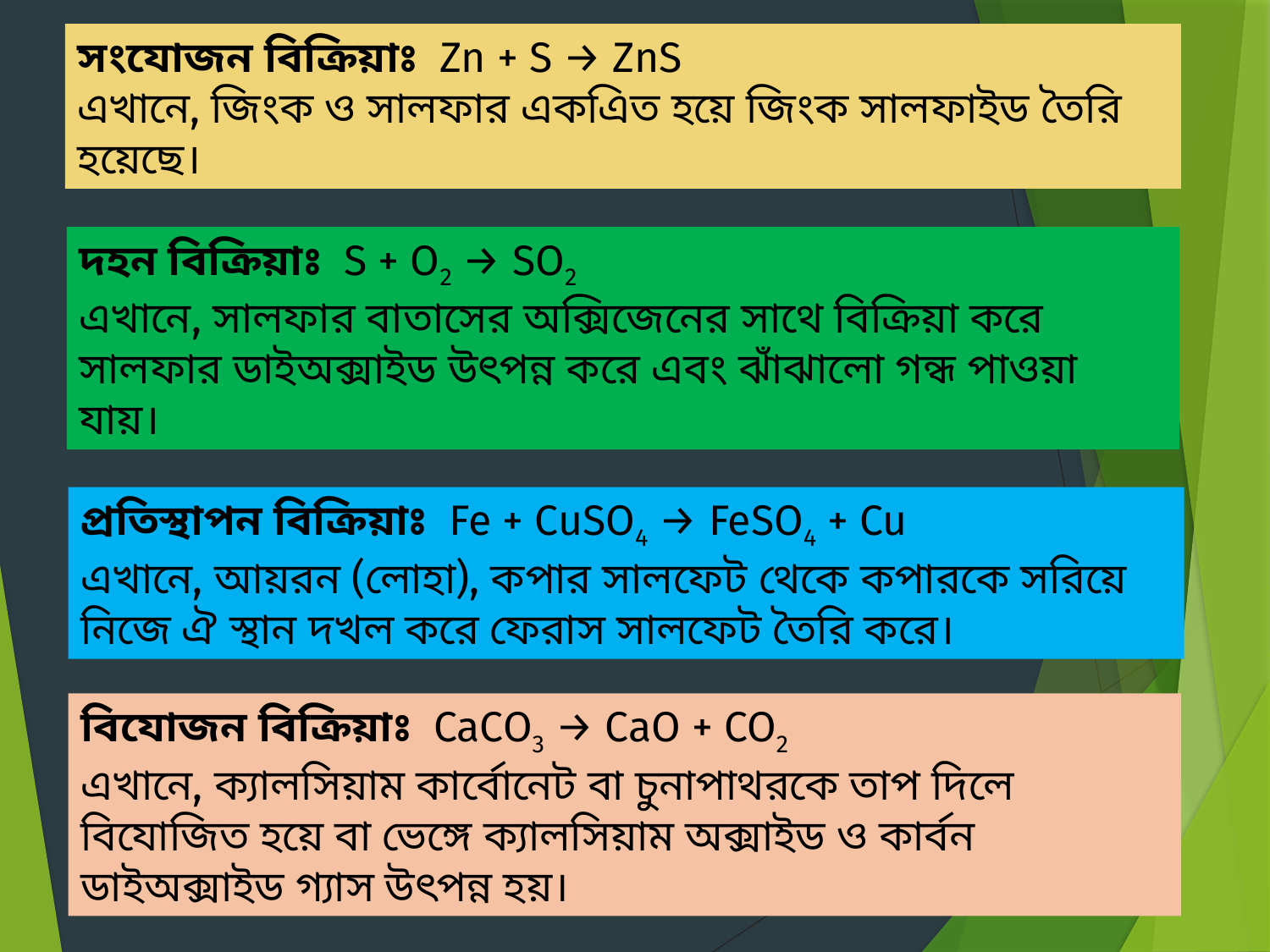

সংযোজন বিক্রিয়াঃ  Zn + S → ZnS
এখানে, জিংক ও সালফার একএিত হয়ে জিংক সালফাইড তৈরি হয়েছে।
দহন বিক্রিয়াঃ  S + O2 → SO2
এখানে, সালফার বাতাসের অক্সিজেনের সাথে বিক্রিয়া করে সালফার ডাইঅক্সাইড উৎপন্ন করে এবং ঝাঁঝালো গন্ধ পাওয়া যায়।
প্রতিস্থাপন বিক্রিয়াঃ  Fe + CuSO4 → FeSO4 + Cu
এখানে, আয়রন (লোহা), কপার সালফেট থেকে কপারকে সরিয়ে নিজে ঐ স্থান দখল করে ফেরাস সালফেট তৈরি করে।
বিযোজন বিক্রিয়াঃ  CaCO3 → CaO + CO2
এখানে, ক্যালসিয়াম কার্বোনেট বা চুনাপাথরকে তাপ দিলে বিযোজিত হয়ে বা ভেঙ্গে ক্যালসিয়াম অক্সাইড ও কার্বন ডাইঅক্সাইড গ্যাস উৎপন্ন হয়।